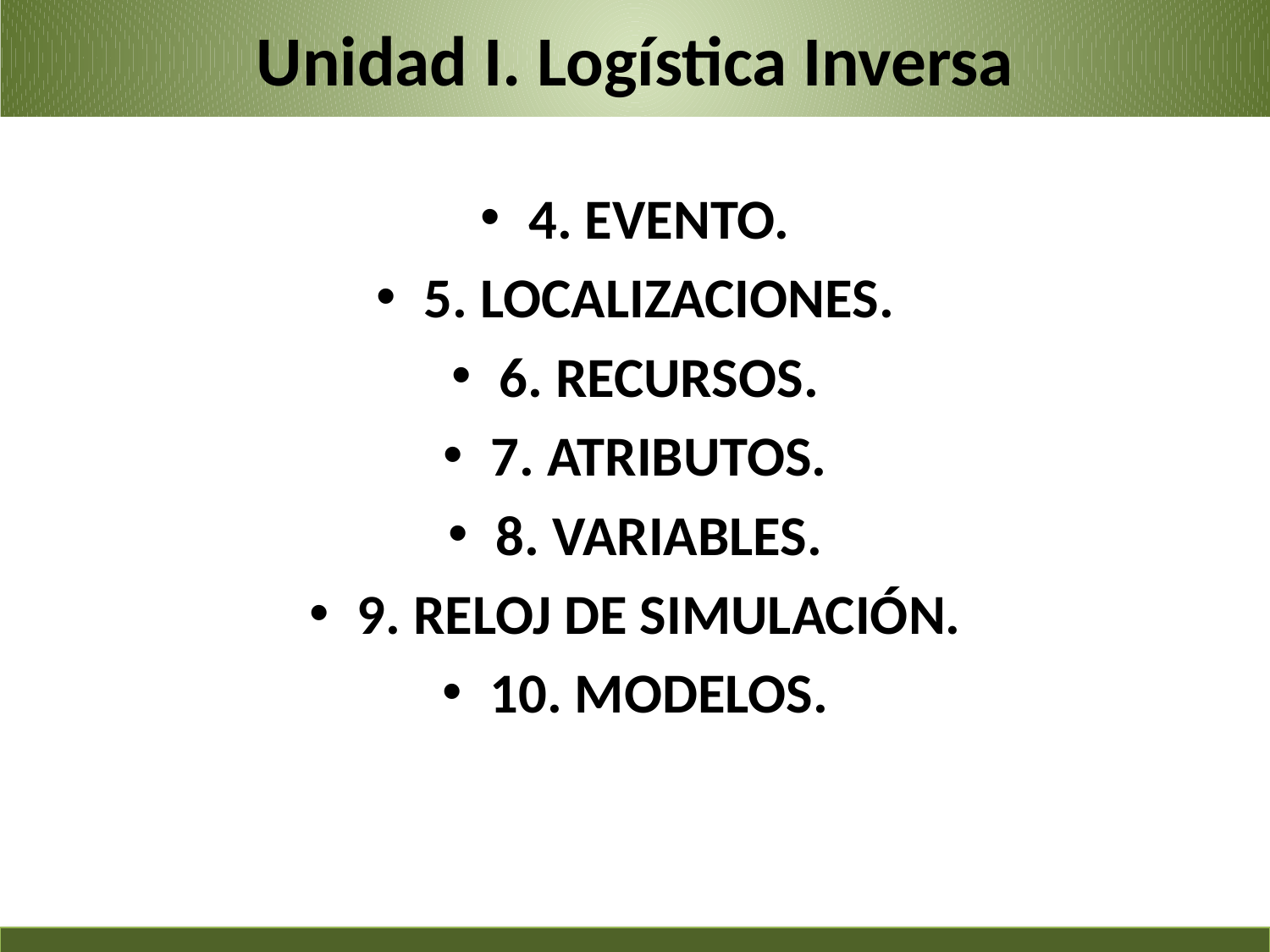

Unidad I. Logística Inversa
4. EVENTO.
5. LOCALIZACIONES.
6. RECURSOS.
7. ATRIBUTOS.
8. VARIABLES.
9. RELOJ DE SIMULACIÓN.
10. MODELOS.